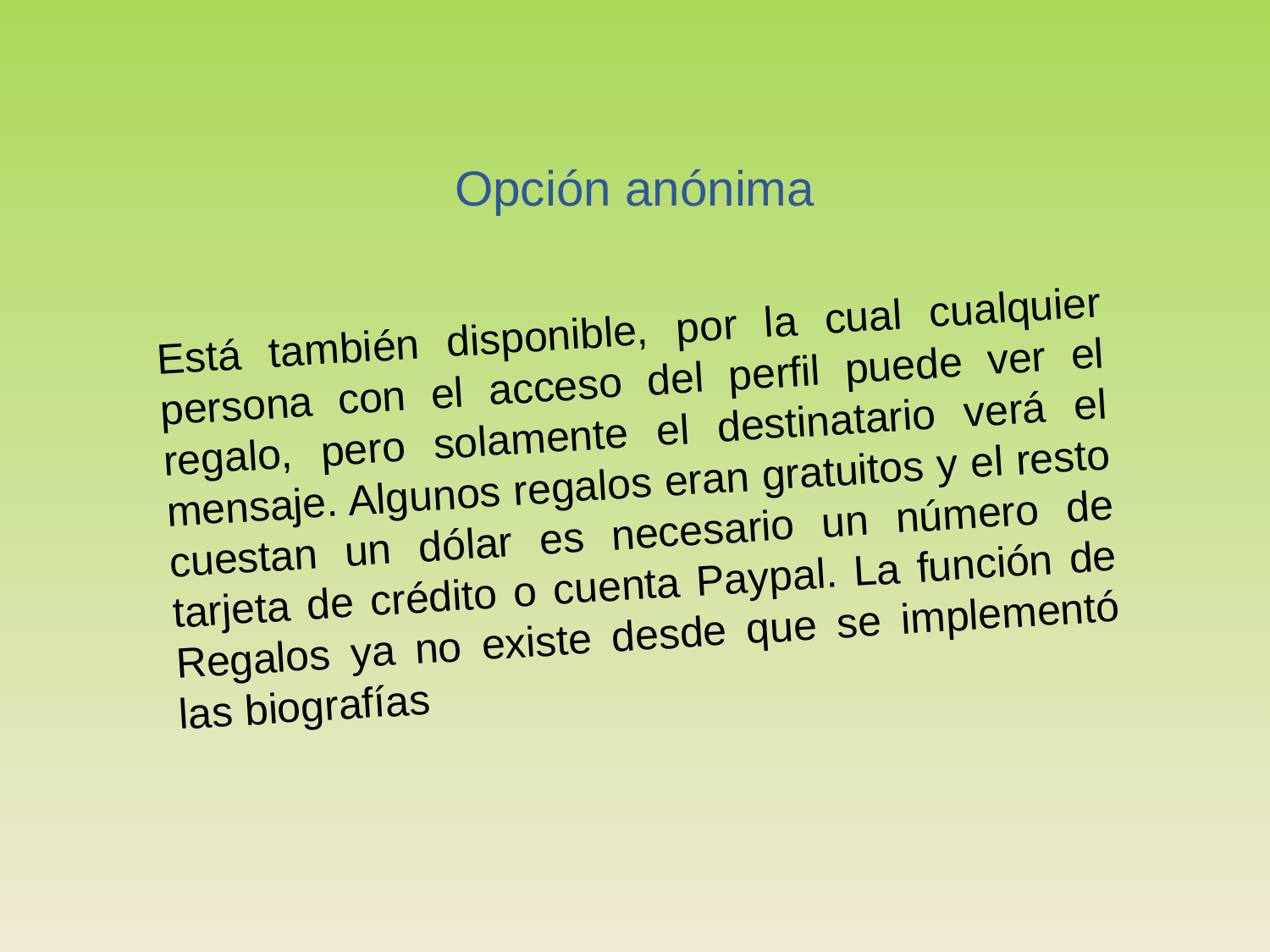

# Opción anónima
Está también disponible, por la cual cualquier persona con el acceso del perfil puede ver el regalo, pero solamente el destinatario verá el mensaje. Algunos regalos eran gratuitos y el resto cuestan un dólar es necesario un número de tarjeta de crédito o cuenta Paypal. La función de Regalos ya no existe desde que se implementó las biografías